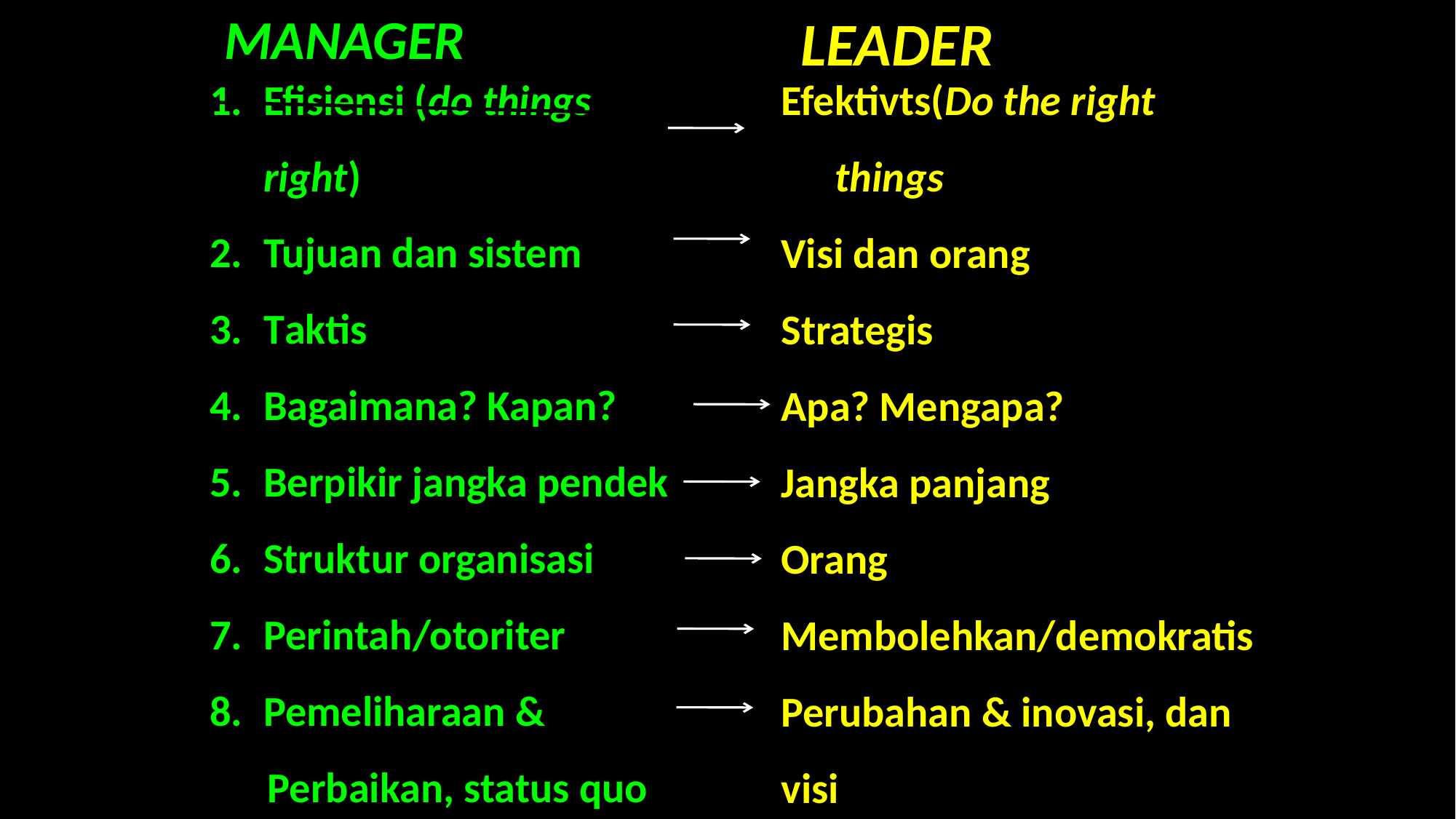

LEADER
MANAGER
Efisiensi (do things right)
Tujuan dan sistem
Taktis
Bagaimana? Kapan?
Berpikir jangka pendek
Struktur organisasi
Perintah/otoriter
Pemeliharaan &
      Perbaikan, status quo

Efektivts(Do the right  things
Visi dan orang
Strategis
Apa? Mengapa?
Jangka panjang
Orang
Membolehkan/demokratis
Perubahan & inovasi, dan
visi